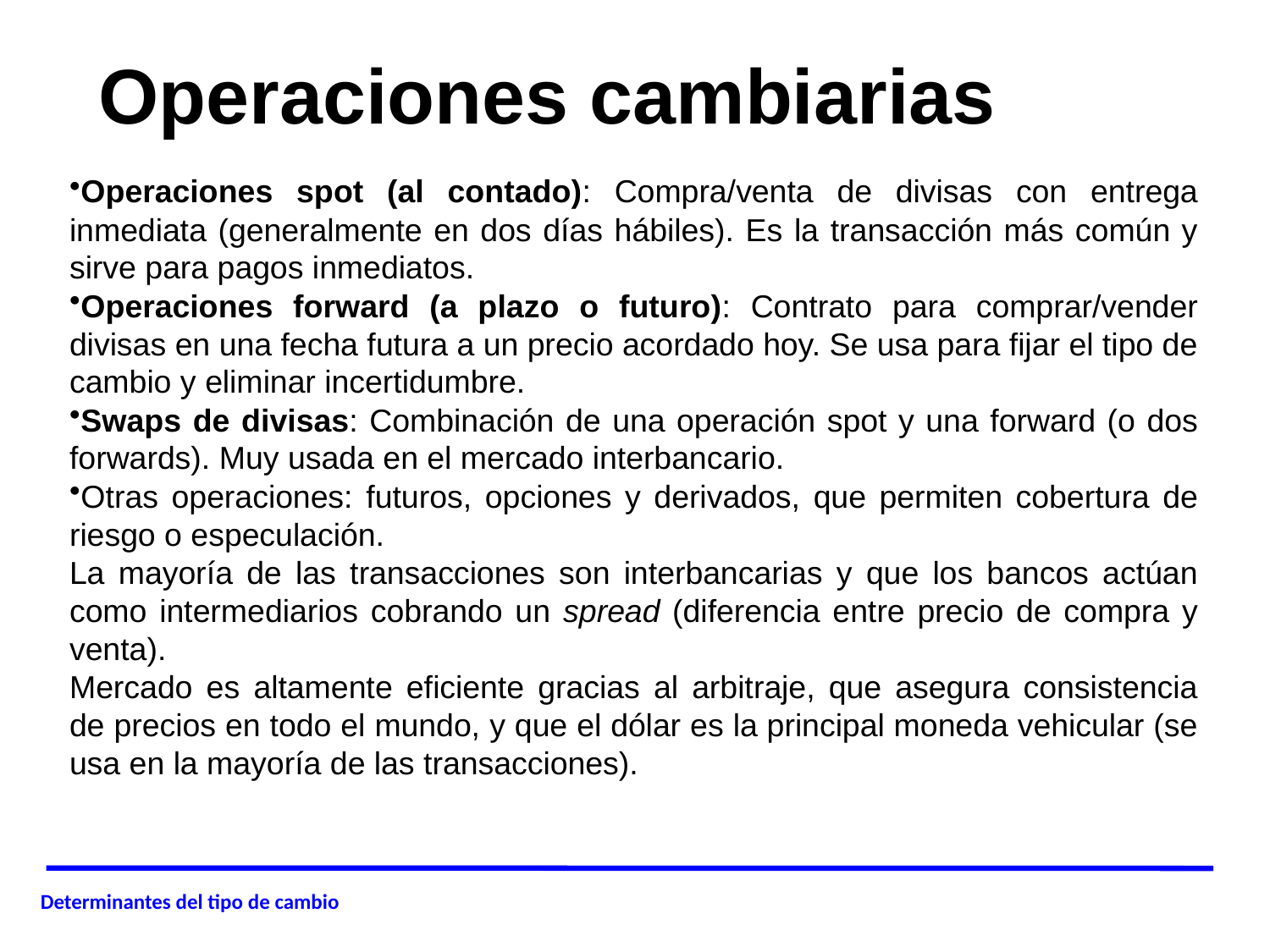

# Operaciones cambiarias
Operaciones spot (al contado): Compra/venta de divisas con entrega inmediata (generalmente en dos días hábiles). Es la transacción más común y sirve para pagos inmediatos.
Operaciones forward (a plazo o futuro): Contrato para comprar/vender divisas en una fecha futura a un precio acordado hoy. Se usa para fijar el tipo de cambio y eliminar incertidumbre.
Swaps de divisas: Combinación de una operación spot y una forward (o dos forwards). Muy usada en el mercado interbancario.
Otras operaciones: futuros, opciones y derivados, que permiten cobertura de riesgo o especulación.
La mayoría de las transacciones son interbancarias y que los bancos actúan como intermediarios cobrando un spread (diferencia entre precio de compra y venta).
Mercado es altamente eficiente gracias al arbitraje, que asegura consistencia de precios en todo el mundo, y que el dólar es la principal moneda vehicular (se usa en la mayoría de las transacciones).